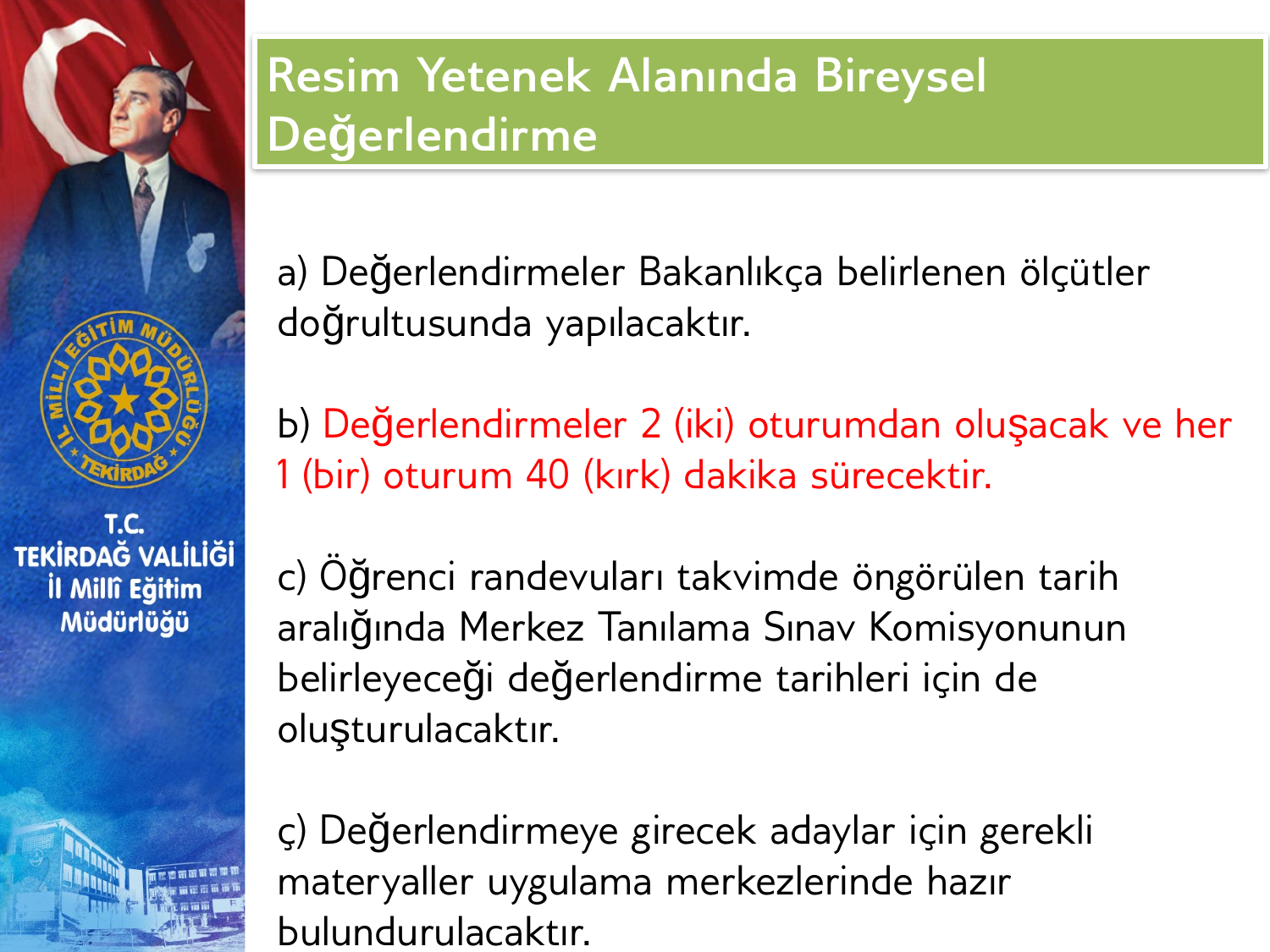

Resim Yetenek Alanında Bireysel Değerlendirme

a) Değerlendirmeler Bakanlıkça belirlenen ölçütler doğrultusunda yapılacaktır.

b) Değerlendirmeler 2 (iki) oturumdan oluşacak ve her 1 (bir) oturum 40 (kırk) dakika sürecektir.

c) Öğrenci randevuları takvimde öngörülen tarih aralığında Merkez Tanılama Sınav Komisyonunun belirleyeceği değerlendirme tarihleri için de oluşturulacaktır.

ç) Değerlendirmeye girecek adaylar için gerekli materyaller uygulama merkezlerinde hazır bulundurulacaktır.